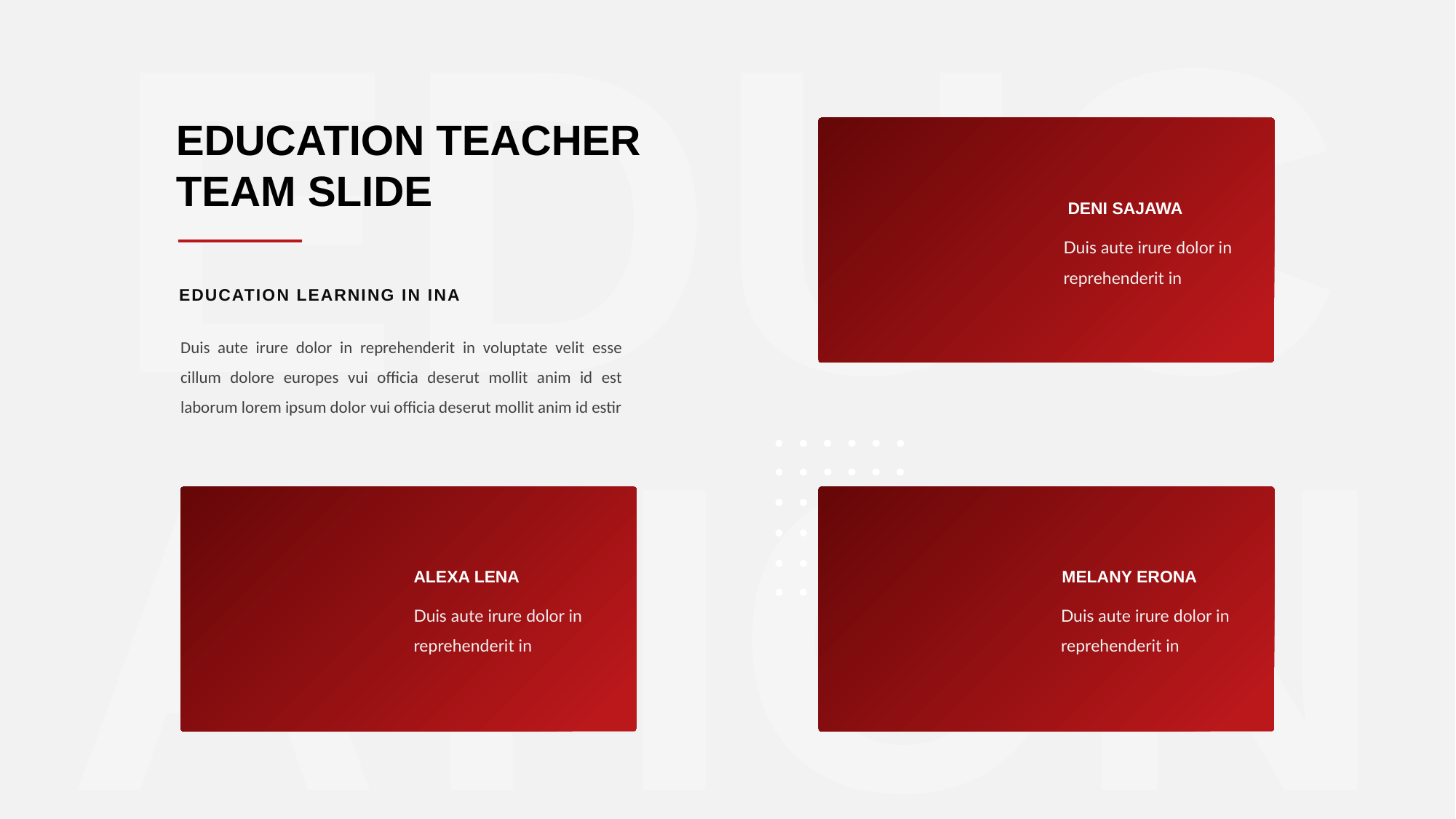

EDUCATION TEACHER TEAM SLIDE

DENI SAJAWA
Duis aute irure dolor in reprehenderit in
EDUCATION LEARNING IN INA
Duis aute irure dolor in reprehenderit in voluptate velit esse cillum dolore europes vui officia deserut mollit anim id est laborum lorem ipsum dolor vui officia deserut mollit anim id estir

ALEXA LENA
Duis aute irure dolor in reprehenderit in
MELANY ERONA
Duis aute irure dolor in reprehenderit in